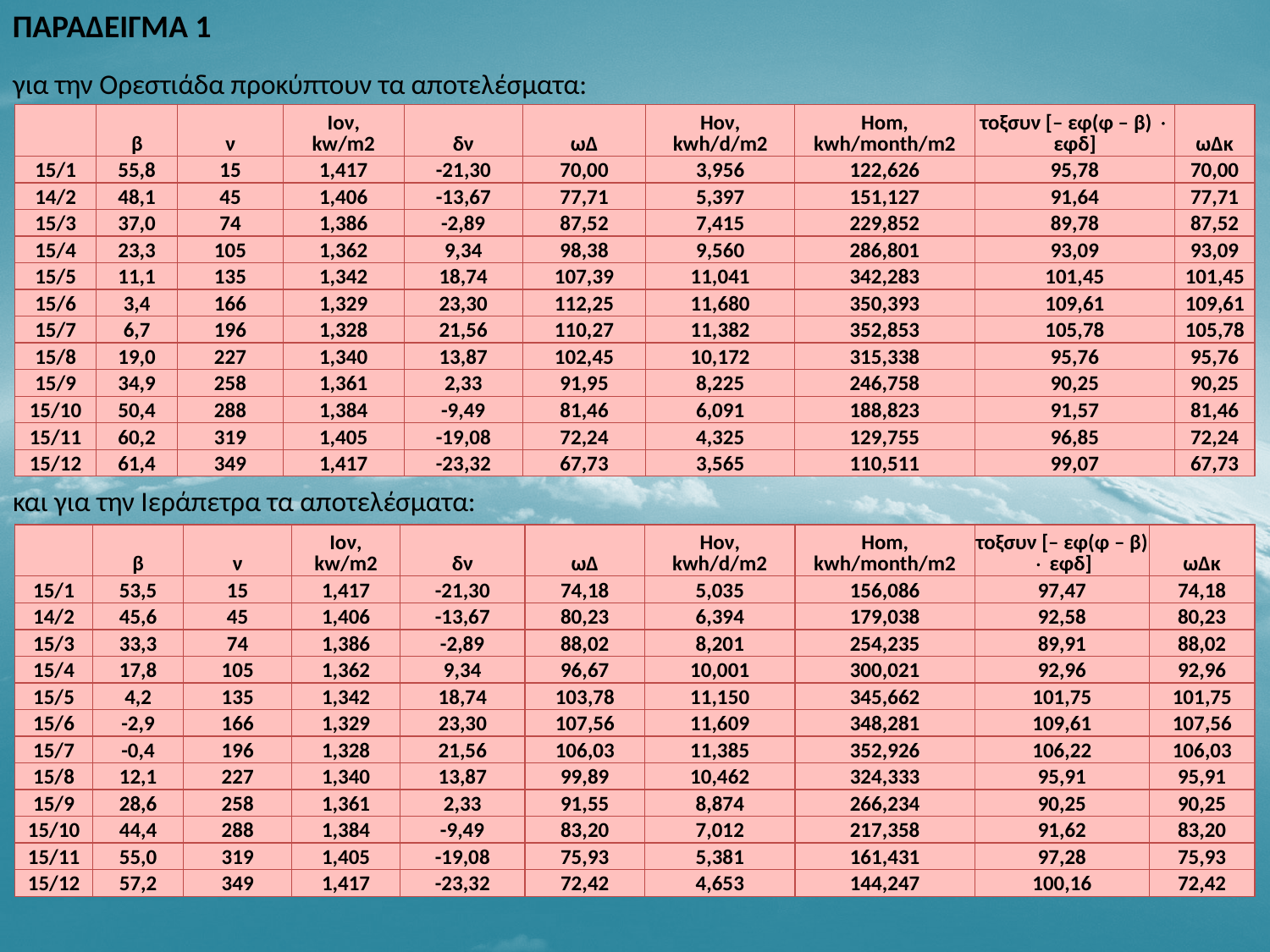

ΠΑΡΑΔΕΙΓΜΑ 1
για την Ορεστιάδα προκύπτουν τα αποτελέσματα:
|  | β | ν | Ιον, kw/m2 | δν | ωΔ | Ηον, kwh/d/m2 | Ηοm, kwh/month/m2 | τοξσυν [– εφ(φ – β) ⋅ εφδ] | ωΔκ |
| --- | --- | --- | --- | --- | --- | --- | --- | --- | --- |
| 15/1 | 55,8 | 15 | 1,417 | -21,30 | 70,00 | 3,956 | 122,626 | 95,78 | 70,00 |
| 14/2 | 48,1 | 45 | 1,406 | -13,67 | 77,71 | 5,397 | 151,127 | 91,64 | 77,71 |
| 15/3 | 37,0 | 74 | 1,386 | -2,89 | 87,52 | 7,415 | 229,852 | 89,78 | 87,52 |
| 15/4 | 23,3 | 105 | 1,362 | 9,34 | 98,38 | 9,560 | 286,801 | 93,09 | 93,09 |
| 15/5 | 11,1 | 135 | 1,342 | 18,74 | 107,39 | 11,041 | 342,283 | 101,45 | 101,45 |
| 15/6 | 3,4 | 166 | 1,329 | 23,30 | 112,25 | 11,680 | 350,393 | 109,61 | 109,61 |
| 15/7 | 6,7 | 196 | 1,328 | 21,56 | 110,27 | 11,382 | 352,853 | 105,78 | 105,78 |
| 15/8 | 19,0 | 227 | 1,340 | 13,87 | 102,45 | 10,172 | 315,338 | 95,76 | 95,76 |
| 15/9 | 34,9 | 258 | 1,361 | 2,33 | 91,95 | 8,225 | 246,758 | 90,25 | 90,25 |
| 15/10 | 50,4 | 288 | 1,384 | -9,49 | 81,46 | 6,091 | 188,823 | 91,57 | 81,46 |
| 15/11 | 60,2 | 319 | 1,405 | -19,08 | 72,24 | 4,325 | 129,755 | 96,85 | 72,24 |
| 15/12 | 61,4 | 349 | 1,417 | -23,32 | 67,73 | 3,565 | 110,511 | 99,07 | 67,73 |
και για την Ιεράπετρα τα αποτελέσματα:
|  | β | ν | Ιον, kw/m2 | δν | ωΔ | Ηον, kwh/d/m2 | Ηοm, kwh/month/m2 | τοξσυν [– εφ(φ – β) ⋅ εφδ] | ωΔκ |
| --- | --- | --- | --- | --- | --- | --- | --- | --- | --- |
| 15/1 | 53,5 | 15 | 1,417 | -21,30 | 74,18 | 5,035 | 156,086 | 97,47 | 74,18 |
| 14/2 | 45,6 | 45 | 1,406 | -13,67 | 80,23 | 6,394 | 179,038 | 92,58 | 80,23 |
| 15/3 | 33,3 | 74 | 1,386 | -2,89 | 88,02 | 8,201 | 254,235 | 89,91 | 88,02 |
| 15/4 | 17,8 | 105 | 1,362 | 9,34 | 96,67 | 10,001 | 300,021 | 92,96 | 92,96 |
| 15/5 | 4,2 | 135 | 1,342 | 18,74 | 103,78 | 11,150 | 345,662 | 101,75 | 101,75 |
| 15/6 | -2,9 | 166 | 1,329 | 23,30 | 107,56 | 11,609 | 348,281 | 109,61 | 107,56 |
| 15/7 | -0,4 | 196 | 1,328 | 21,56 | 106,03 | 11,385 | 352,926 | 106,22 | 106,03 |
| 15/8 | 12,1 | 227 | 1,340 | 13,87 | 99,89 | 10,462 | 324,333 | 95,91 | 95,91 |
| 15/9 | 28,6 | 258 | 1,361 | 2,33 | 91,55 | 8,874 | 266,234 | 90,25 | 90,25 |
| 15/10 | 44,4 | 288 | 1,384 | -9,49 | 83,20 | 7,012 | 217,358 | 91,62 | 83,20 |
| 15/11 | 55,0 | 319 | 1,405 | -19,08 | 75,93 | 5,381 | 161,431 | 97,28 | 75,93 |
| 15/12 | 57,2 | 349 | 1,417 | -23,32 | 72,42 | 4,653 | 144,247 | 100,16 | 72,42 |